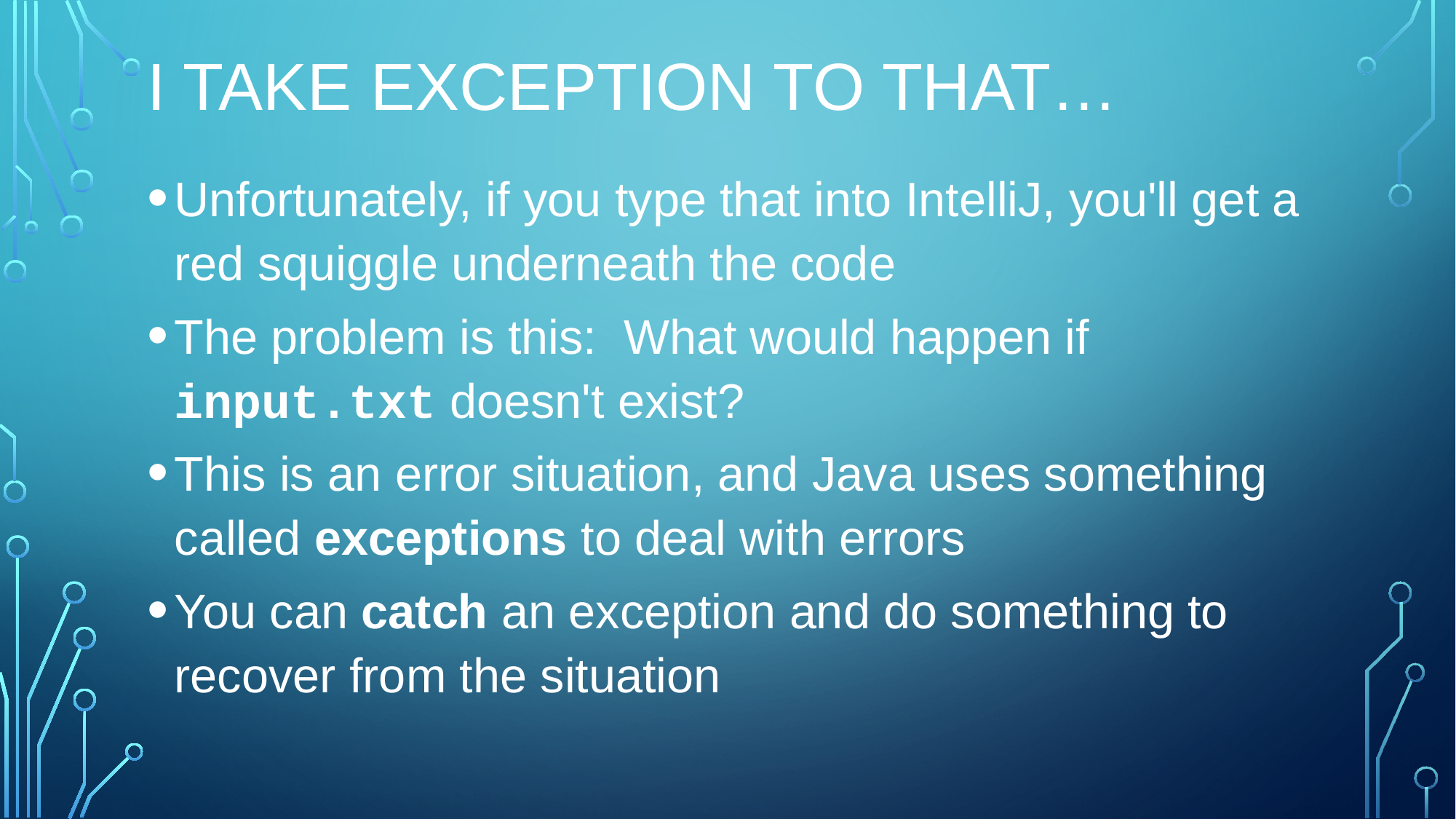

# I take exception to that…
Unfortunately, if you type that into IntelliJ, you'll get a red squiggle underneath the code
The problem is this:  What would happen if input.txt doesn't exist?
This is an error situation, and Java uses something called exceptions to deal with errors
You can catch an exception and do something to recover from the situation